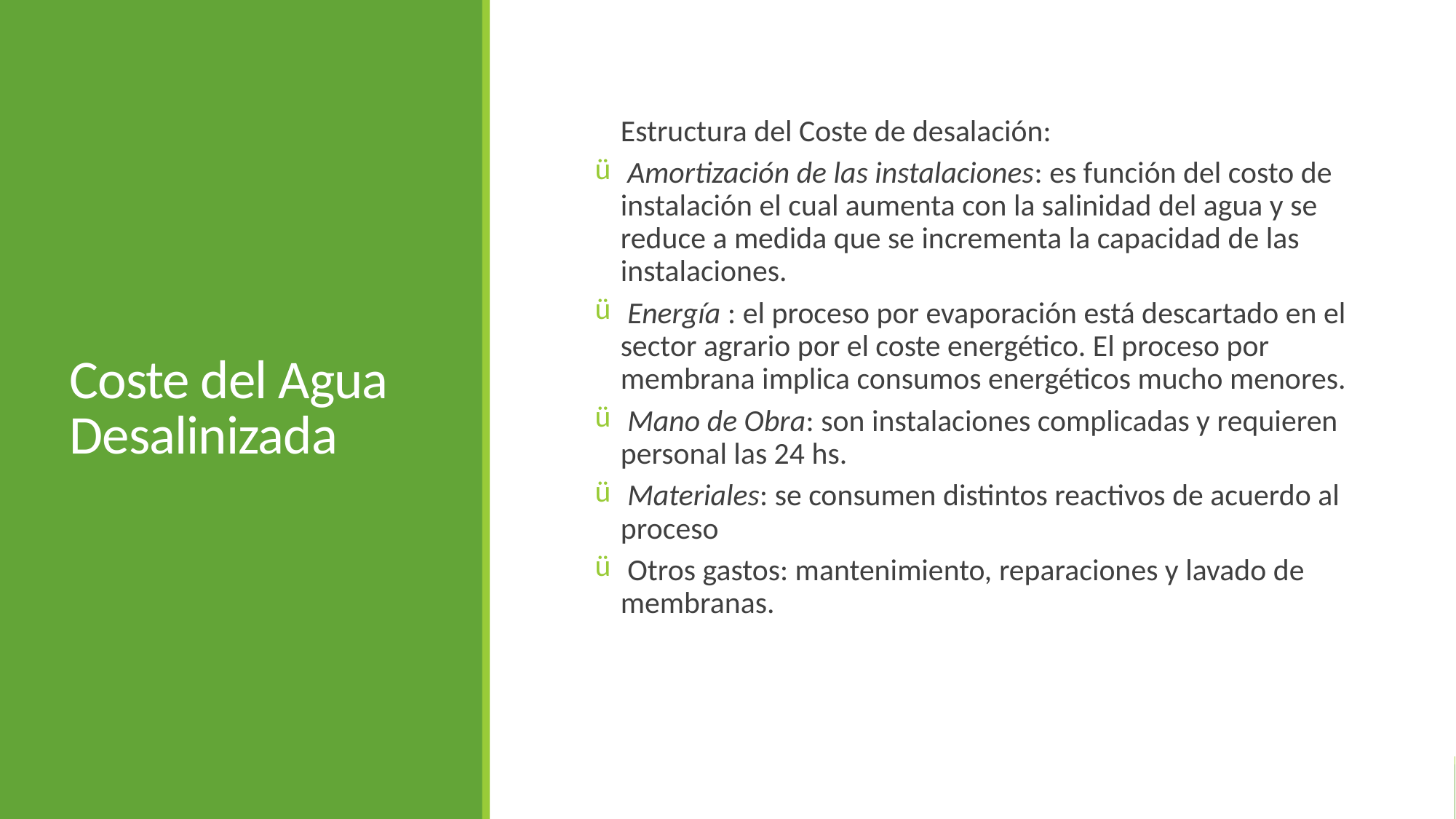

Coste del Agua Desalinizada
Estructura del Coste de desalación:
 Amortización de las instalaciones: es función del costo de instalación el cual aumenta con la salinidad del agua y se reduce a medida que se incrementa la capacidad de las instalaciones.
 Energía : el proceso por evaporación está descartado en el sector agrario por el coste energético. El proceso por membrana implica consumos energéticos mucho menores.
 Mano de Obra: son instalaciones complicadas y requieren personal las 24 hs.
 Materiales: se consumen distintos reactivos de acuerdo al proceso
 Otros gastos: mantenimiento, reparaciones y lavado de membranas.